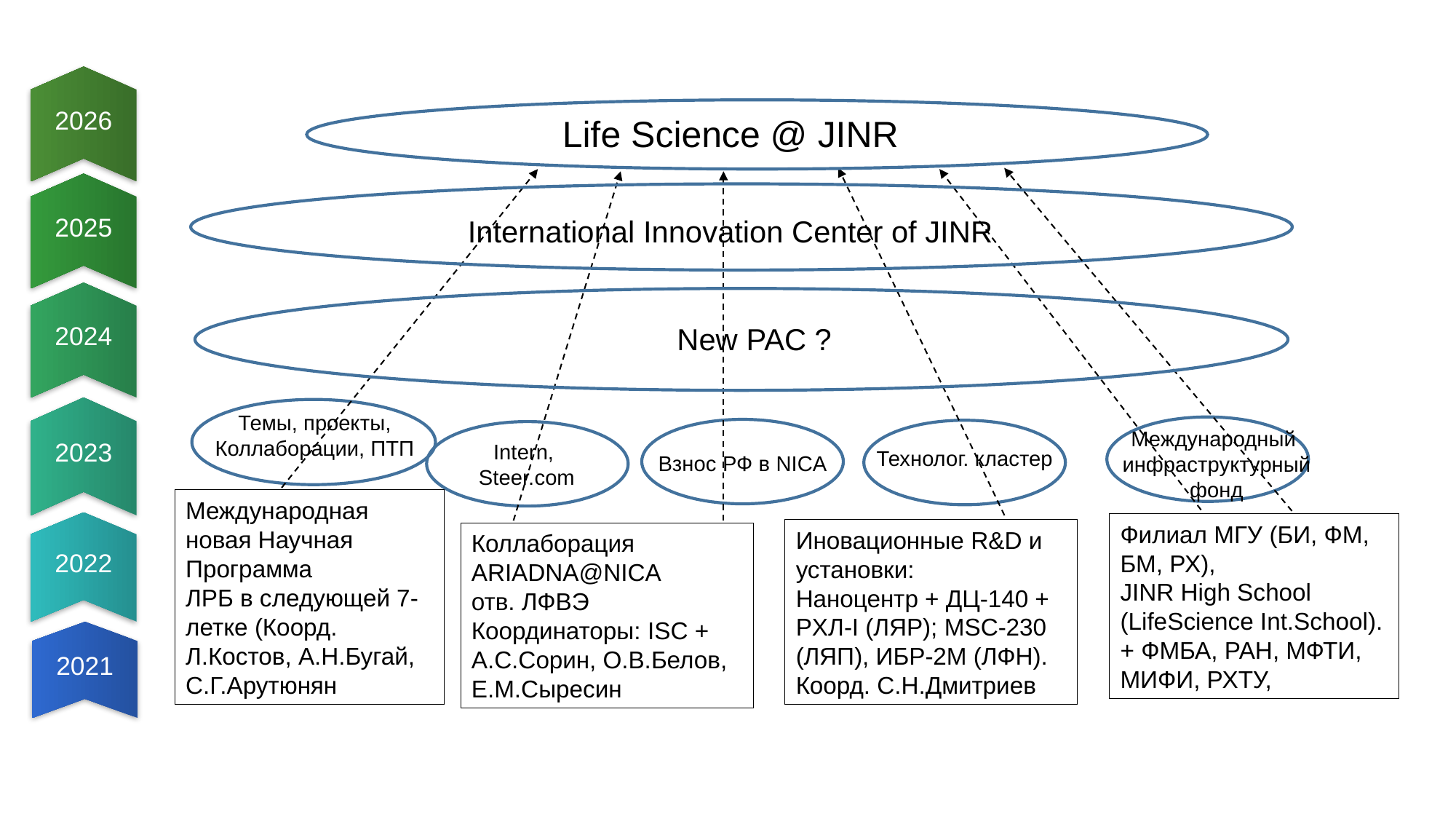

2026
2025
2024
2023
2022
2021

Life Science @ JINR

International Innovation Center of JINR

New PAC ?

Темы, проекты,
Коллаборации, ПТП

Международный
инфраструктурный
фонд

Взнос РФ в NICA

Технолог. кластер

Intern,
Steer.com
Международная новая Научная Программа
ЛРБ в следующей 7-летке (Коорд. Л.Костов, А.Н.Бугай, С.Г.Арутюнян
Филиал МГУ (БИ, ФМ, БМ, РХ),
JINR High School (LifeScience Int.School).
+ ФМБА, РАН, МФТИ, МИФИ, РХТУ,
Иновационные R&D и установки:
Наноцентр + ДЦ-140 + PXЛ-I (ЛЯР); MSC-230 (ЛЯП), ИБР-2М (ЛФН).
Коорд. С.Н.Дмитриев
Коллаборация ARIADNA@NICA
отв. ЛФВЭ
Координаторы: ISC + А.С.Сорин, О.В.Белов, Е.М.Сыресин